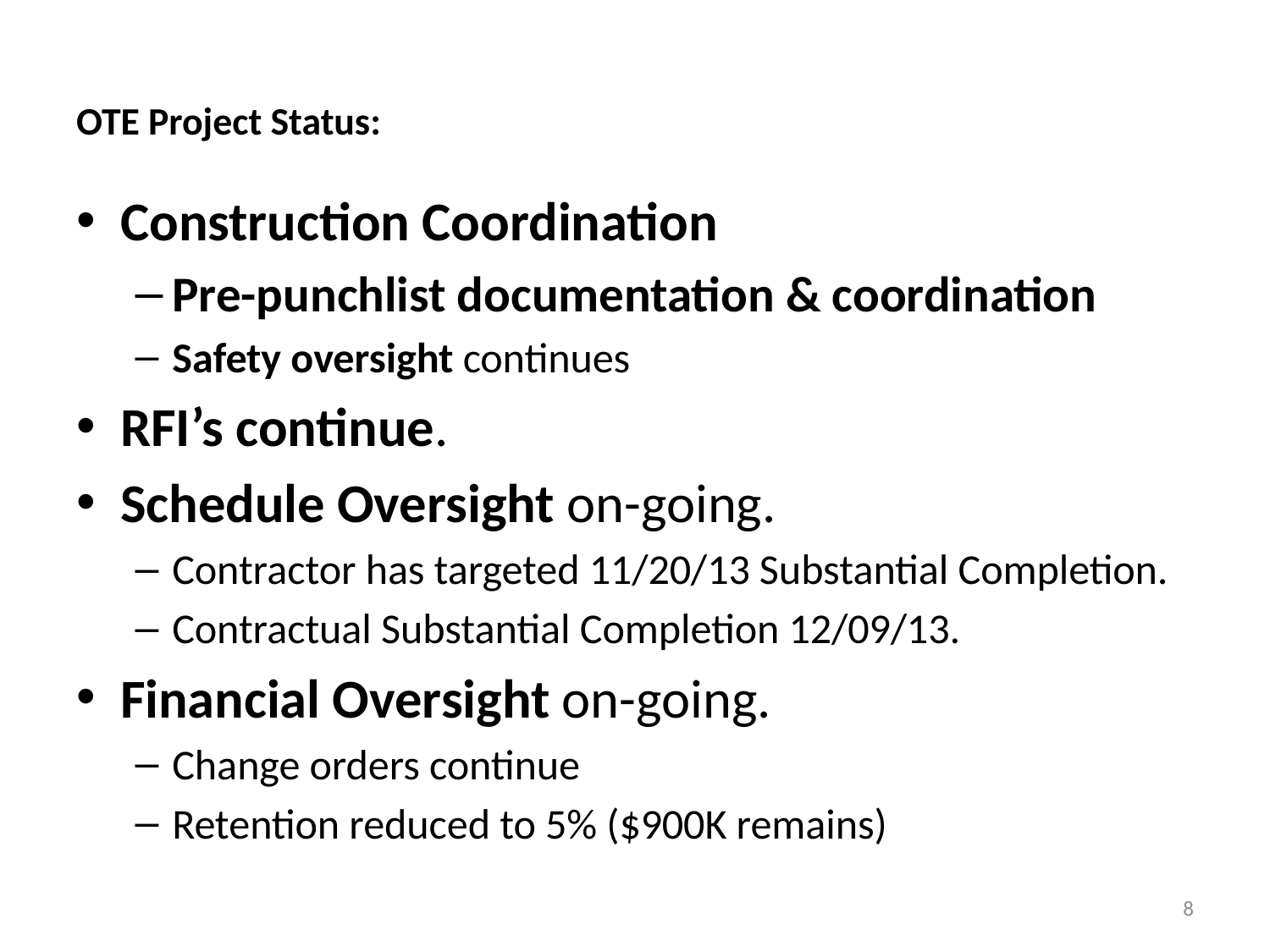

# OTE Project Status:
Construction Coordination
Pre-punchlist documentation & coordination
Safety oversight continues
RFI’s continue.
Schedule Oversight on-going.
Contractor has targeted 11/20/13 Substantial Completion.
Contractual Substantial Completion 12/09/13.
Financial Oversight on-going.
Change orders continue
Retention reduced to 5% ($900K remains)

8